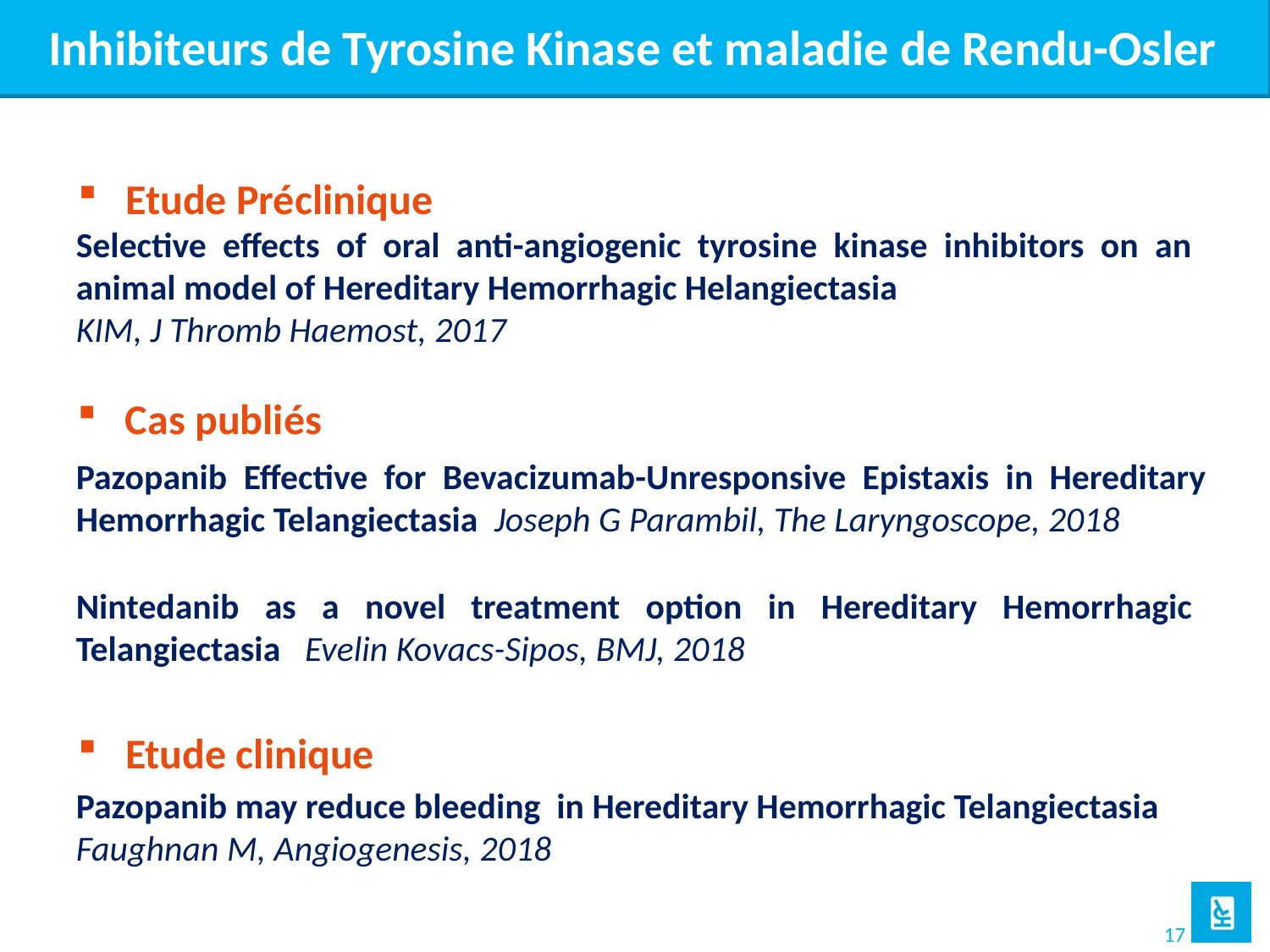

Inhibiteurs de Tyrosine Kinase et maladie de Rendu-Osler
Etude Préclinique
Selective effects of oral anti-angiogenic tyrosine kinase inhibitors on an animal model of Hereditary Hemorrhagic Helangiectasia
KIM, J Thromb Haemost, 2017
Cas publiés
Pazopanib Effective for Bevacizumab-Unresponsive Epistaxis in Hereditary Hemorrhagic Telangiectasia  Joseph G Parambil, The Laryngoscope, 2018
Nintedanib as a novel treatment option in Hereditary Hemorrhagic Telangiectasia   Evelin Kovacs-Sipos, BMJ, 2018
Etude clinique
Pazopanib may reduce bleeding  in Hereditary Hemorrhagic Telangiectasia
Faughnan M, Angiogenesis, 2018
17